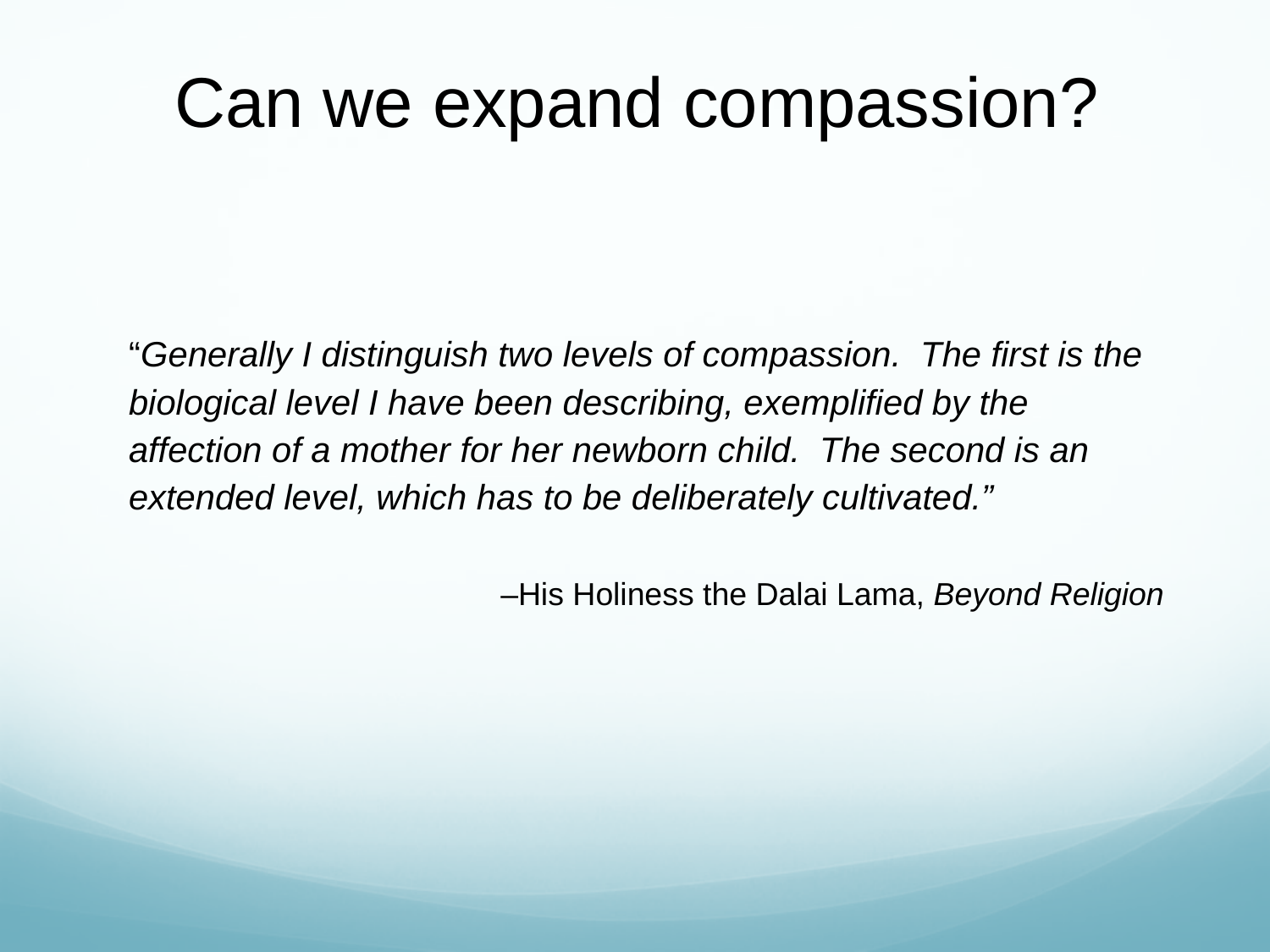

# Can we expand compassion?
“Generally I distinguish two levels of compassion.  The first is the biological level I have been describing, exemplified by the affection of a mother for her newborn child.  The second is an extended level, which has to be deliberately cultivated.”

	–His Holiness the Dalai Lama, Beyond Religion